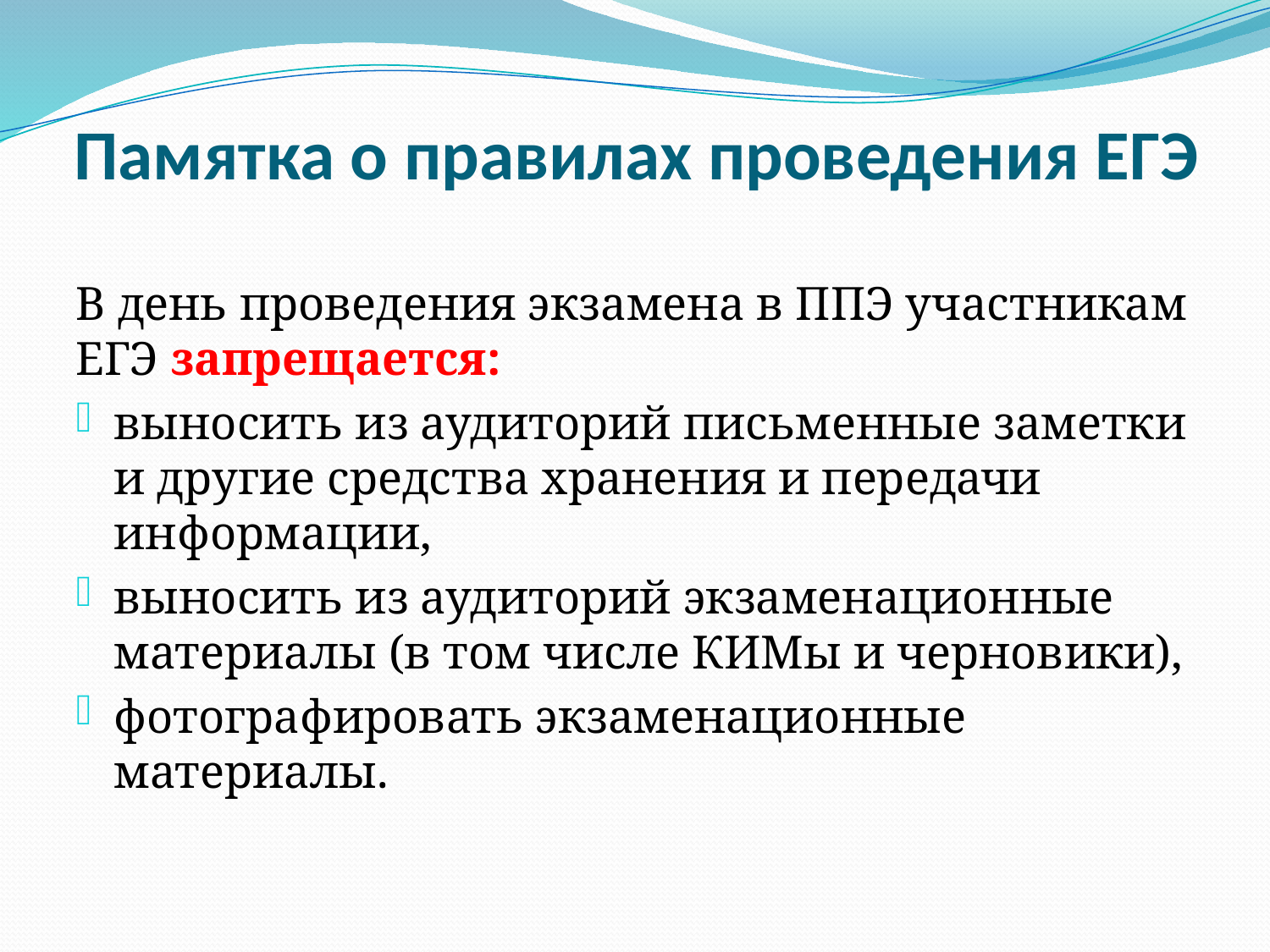

# Памятка о правилах проведения ЕГЭ
В день проведения экзамена в ППЭ участникам ЕГЭ запрещается:
выносить из аудиторий письменные заметки и другие средства хранения и передачи информации,
выносить из аудиторий экзаменационные материалы (в том числе КИМы и черновики),
фотографировать экзаменационные материалы.